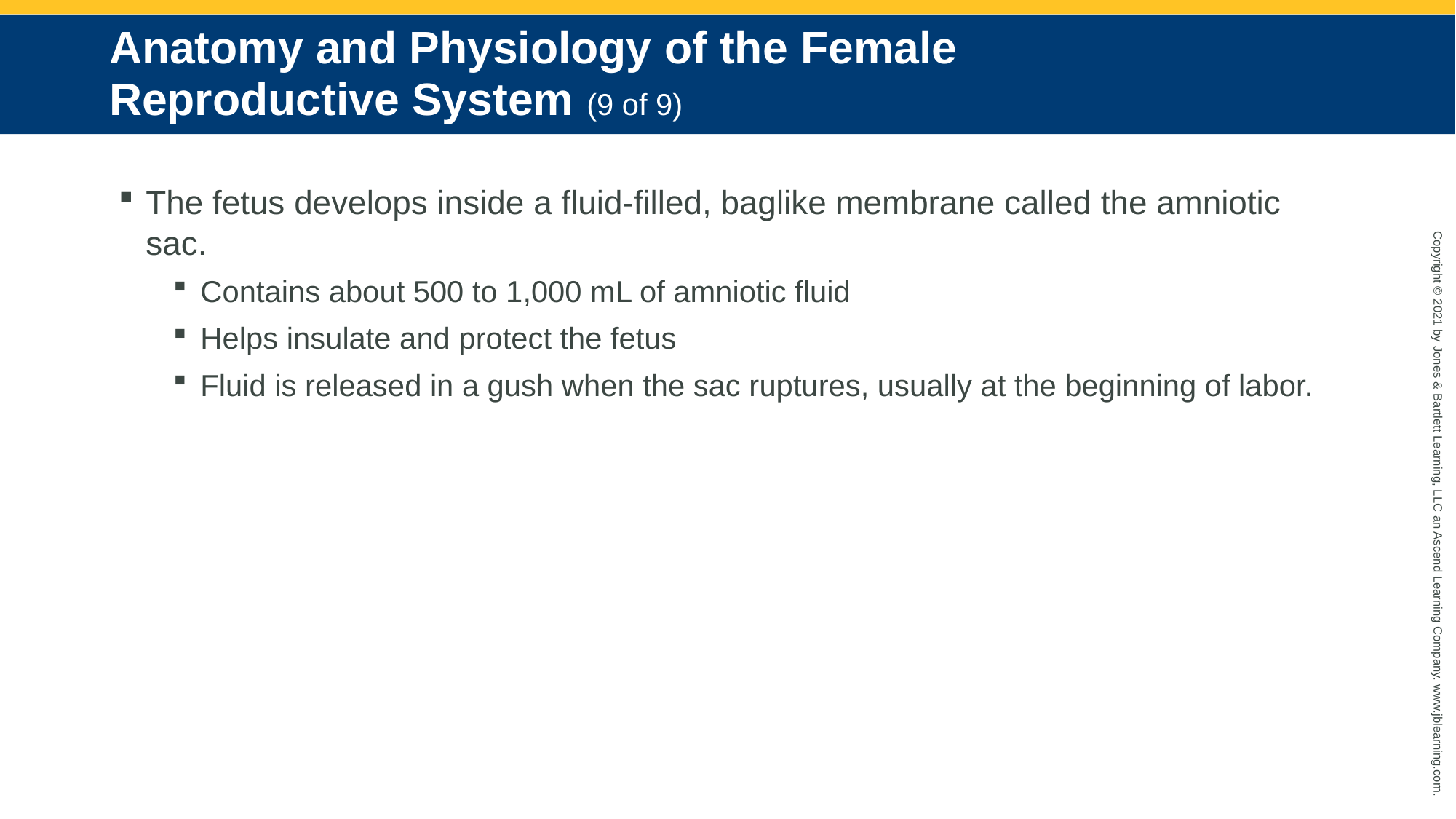

# Anatomy and Physiology of the Female Reproductive System (9 of 9)
The fetus develops inside a fluid-filled, baglike membrane called the amniotic sac.
Contains about 500 to 1,000 mL of amniotic fluid
Helps insulate and protect the fetus
Fluid is released in a gush when the sac ruptures, usually at the beginning of labor.